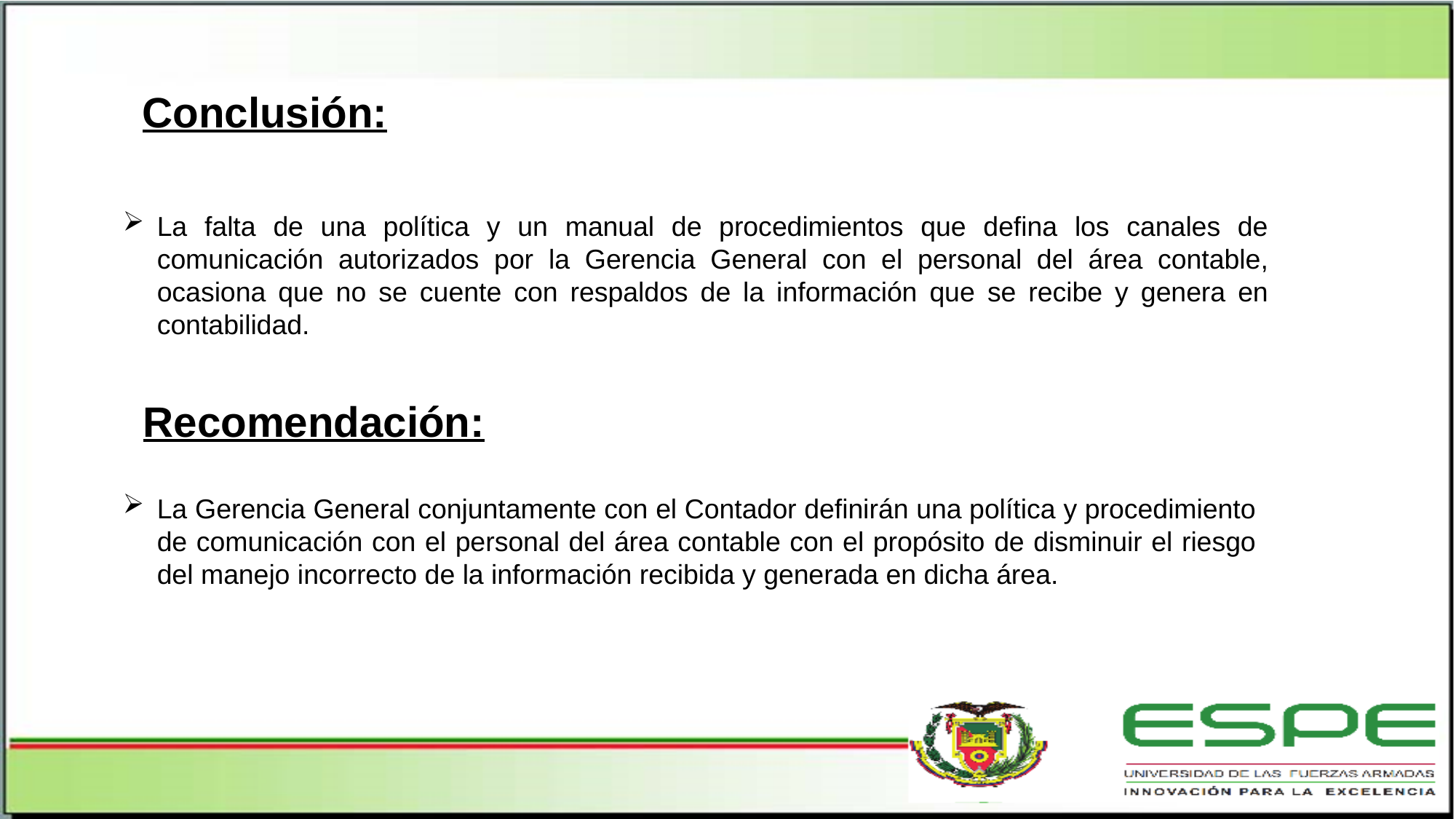

Conclusión:
La falta de una política y un manual de procedimientos que defina los canales de comunicación autorizados por la Gerencia General con el personal del área contable, ocasiona que no se cuente con respaldos de la información que se recibe y genera en contabilidad.
Recomendación:
La Gerencia General conjuntamente con el Contador definirán una política y procedimiento de comunicación con el personal del área contable con el propósito de disminuir el riesgo del manejo incorrecto de la información recibida y generada en dicha área.